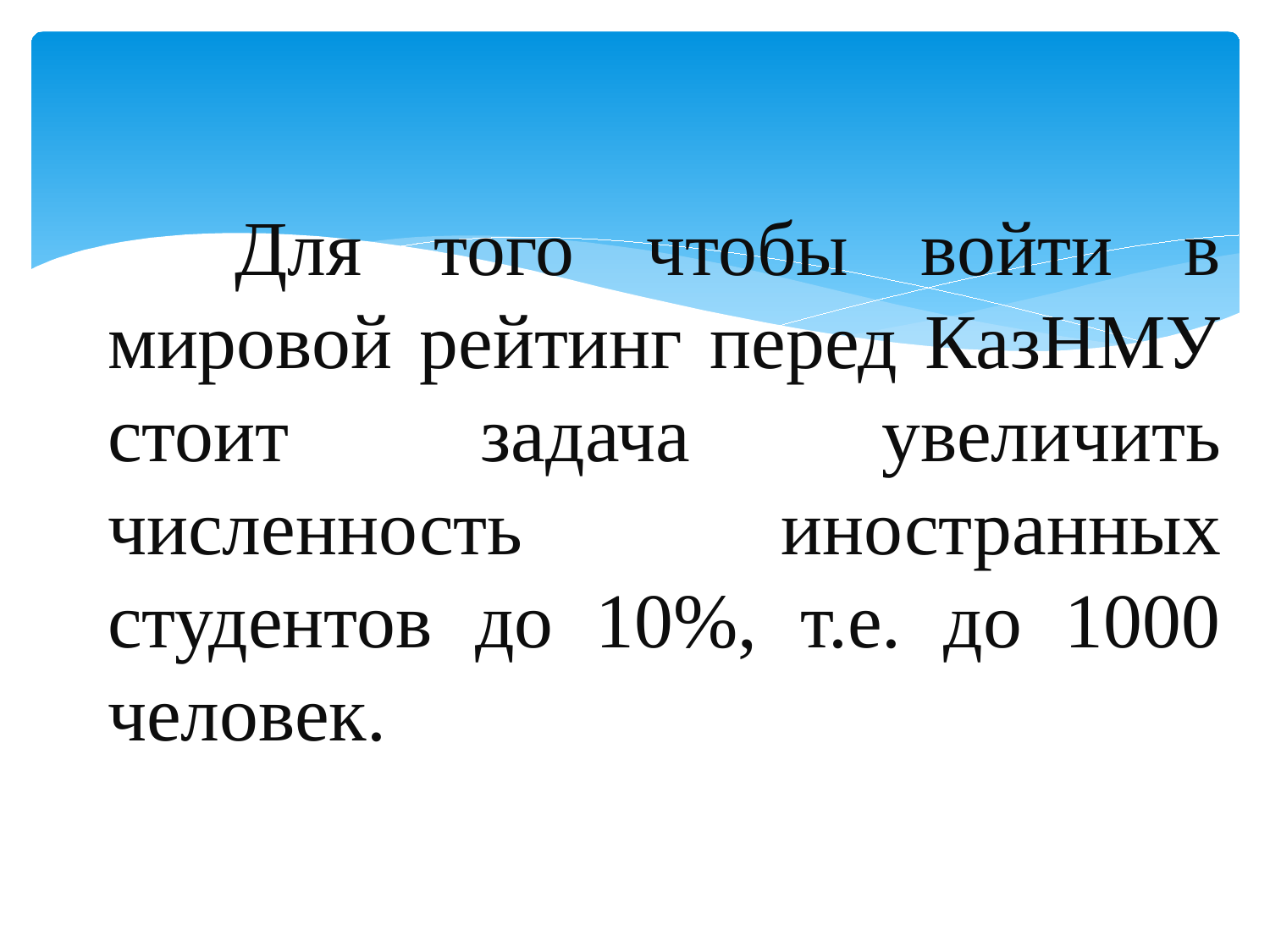

Для того чтобы войти в мировой рейтинг перед КазНМУ стоит задача увеличить численность иностранных студентов до 10%, т.е. до 1000 человек.